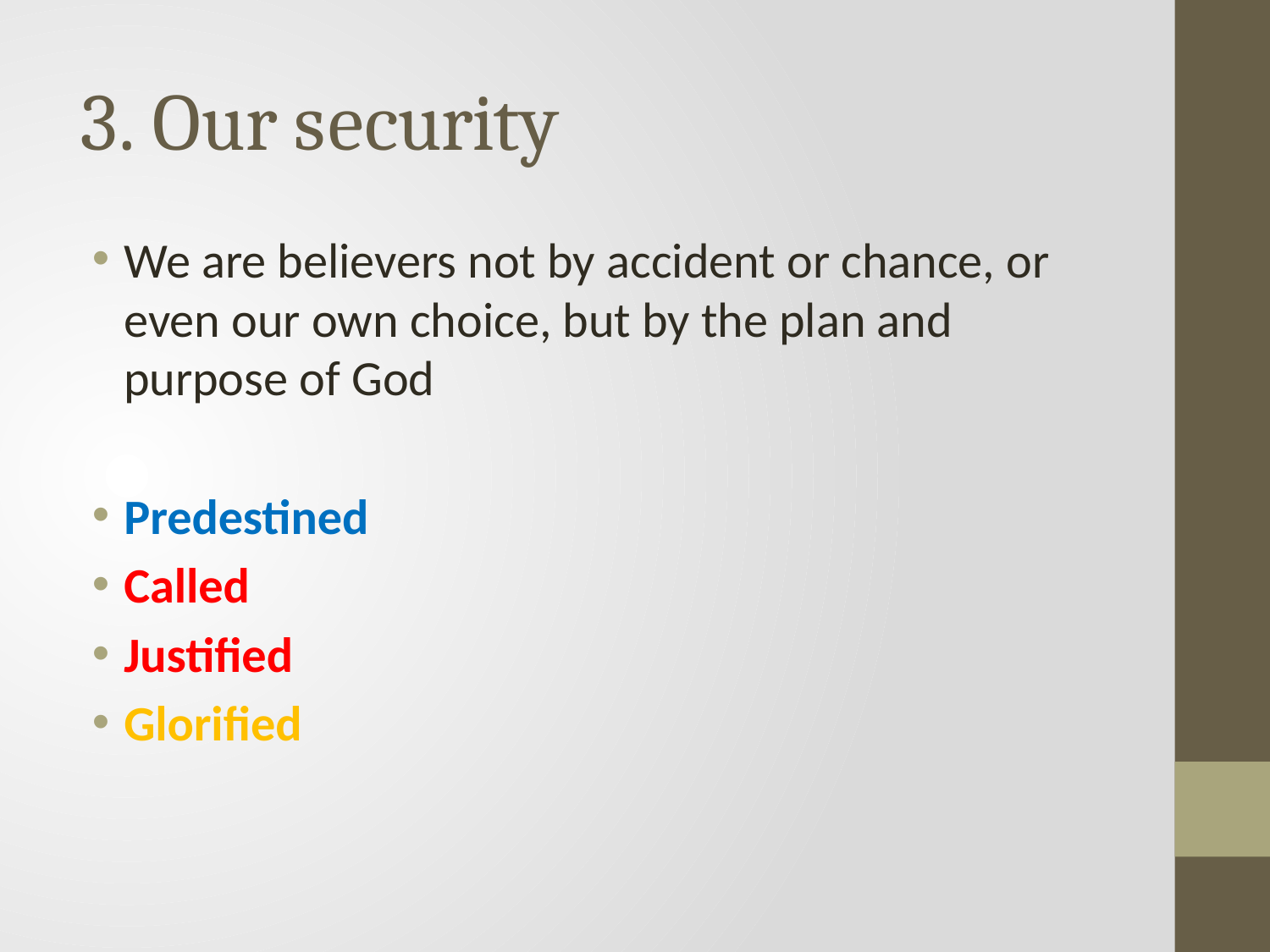

# 3. Our security
We are believers not by accident or chance, or even our own choice, but by the plan and purpose of God

Predestined
Called
Justified
Glorified